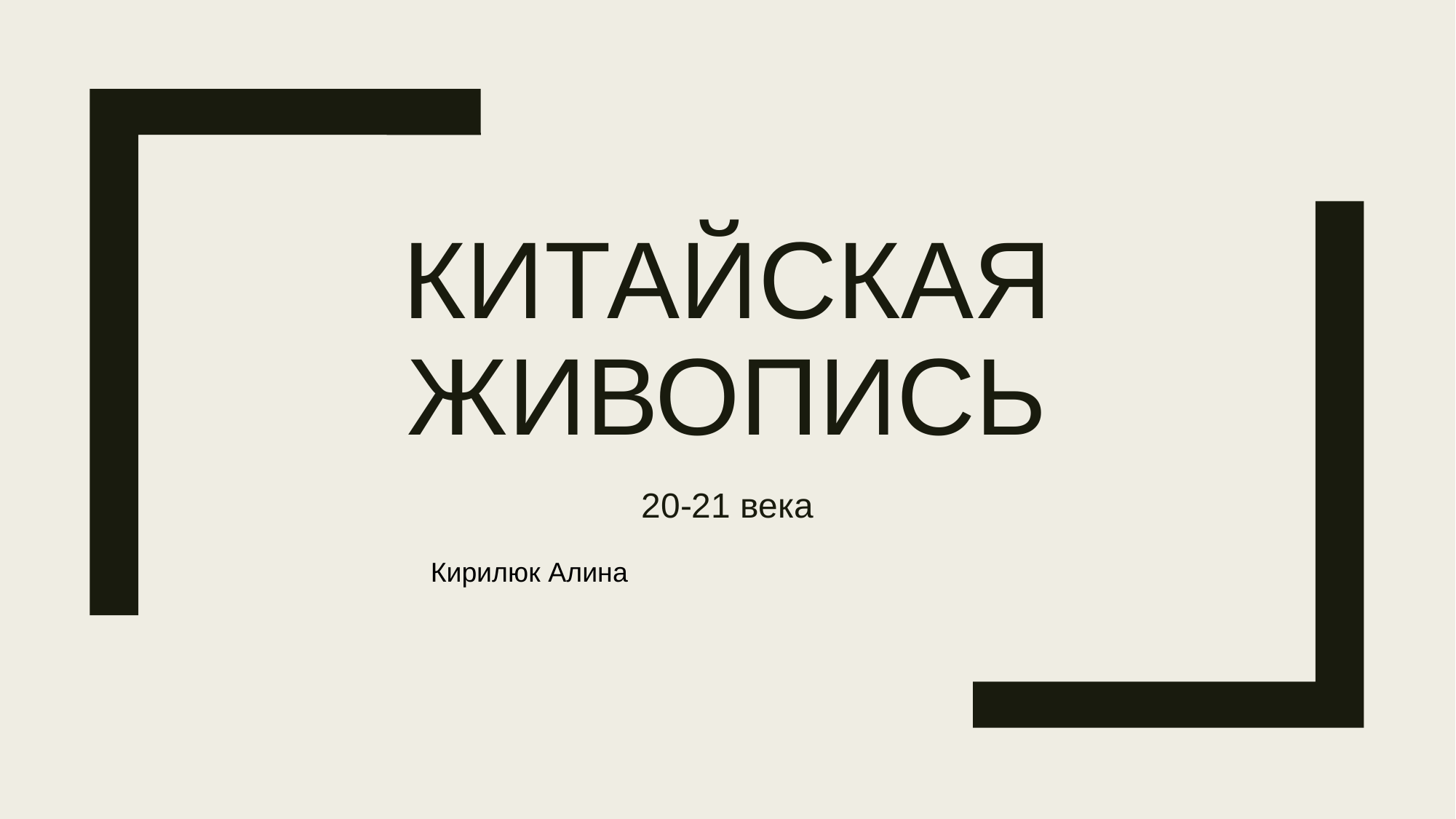

# Китайская живопись
20-21 века
Кирилюк Алина